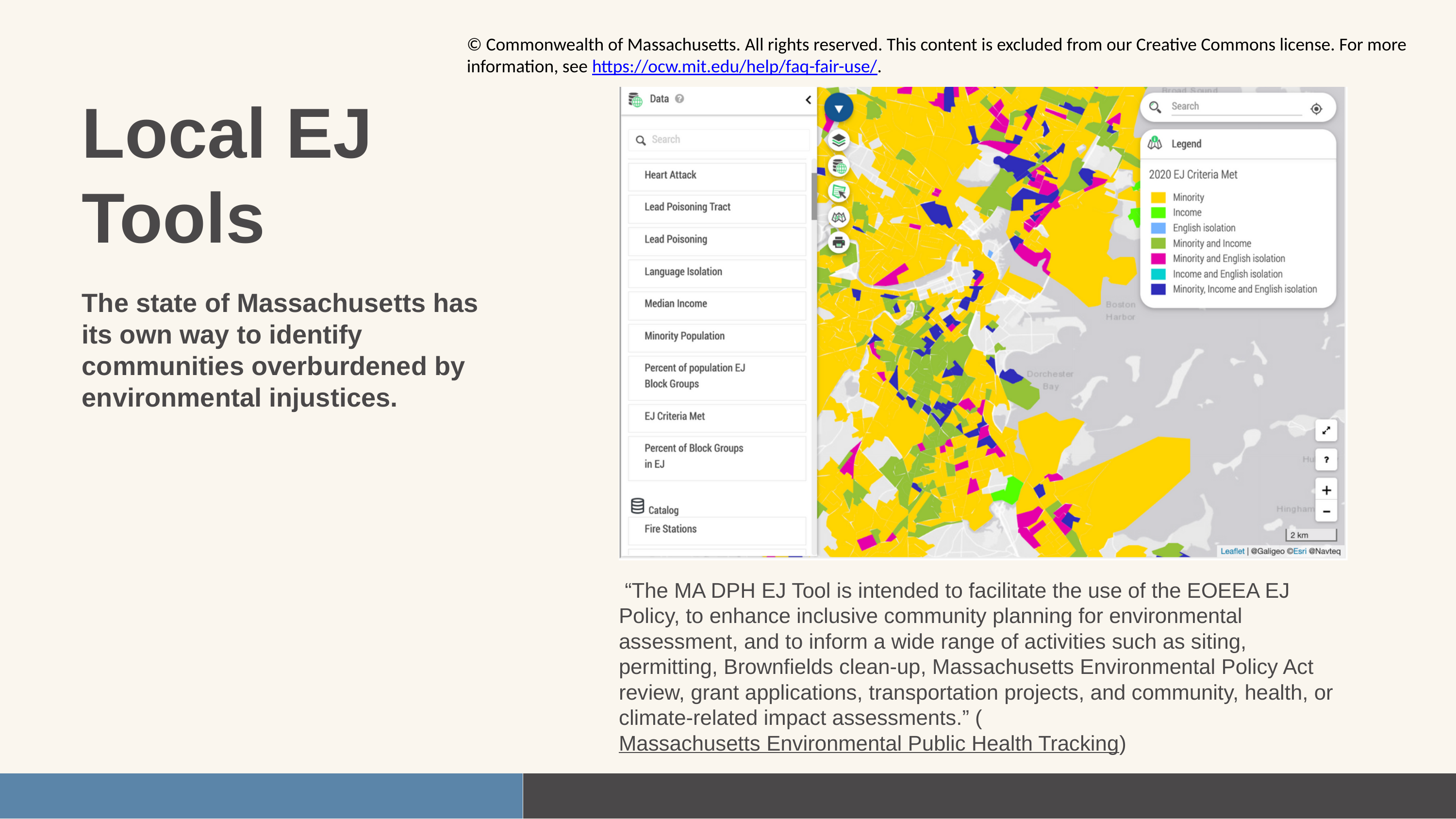

© Commonwealth of Massachusetts. All rights reserved. This content is excluded from our Creative Commons license. For more information, see https://ocw.mit.edu/help/faq-fair-use/.
Local EJ Tools

The state of Massachusetts has its own way to identify communities overburdened by environmental injustices.
 “The MA DPH EJ Tool is intended to facilitate the use of the EOEEA EJ Policy, to enhance inclusive community planning for environmental assessment, and to inform a wide range of activities such as siting, permitting, Brownfields clean-up, Massachusetts Environmental Policy Act review, grant applications, transportation projects, and community, health, or climate-related impact assessments.” (Massachusetts Environmental Public Health Tracking)